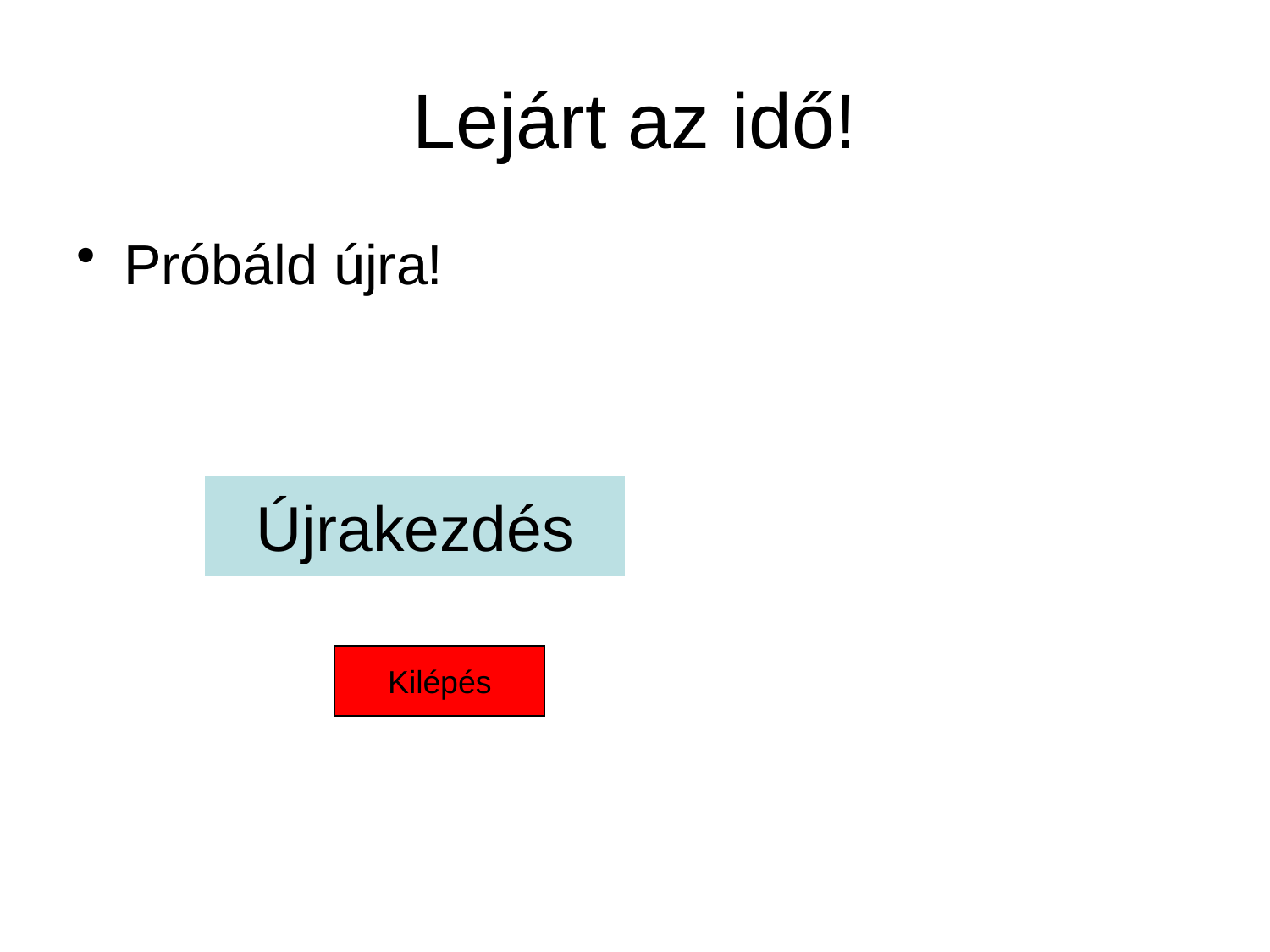

# Lejárt az idő!
Próbáld újra!

Újrakezdés
Kilépés